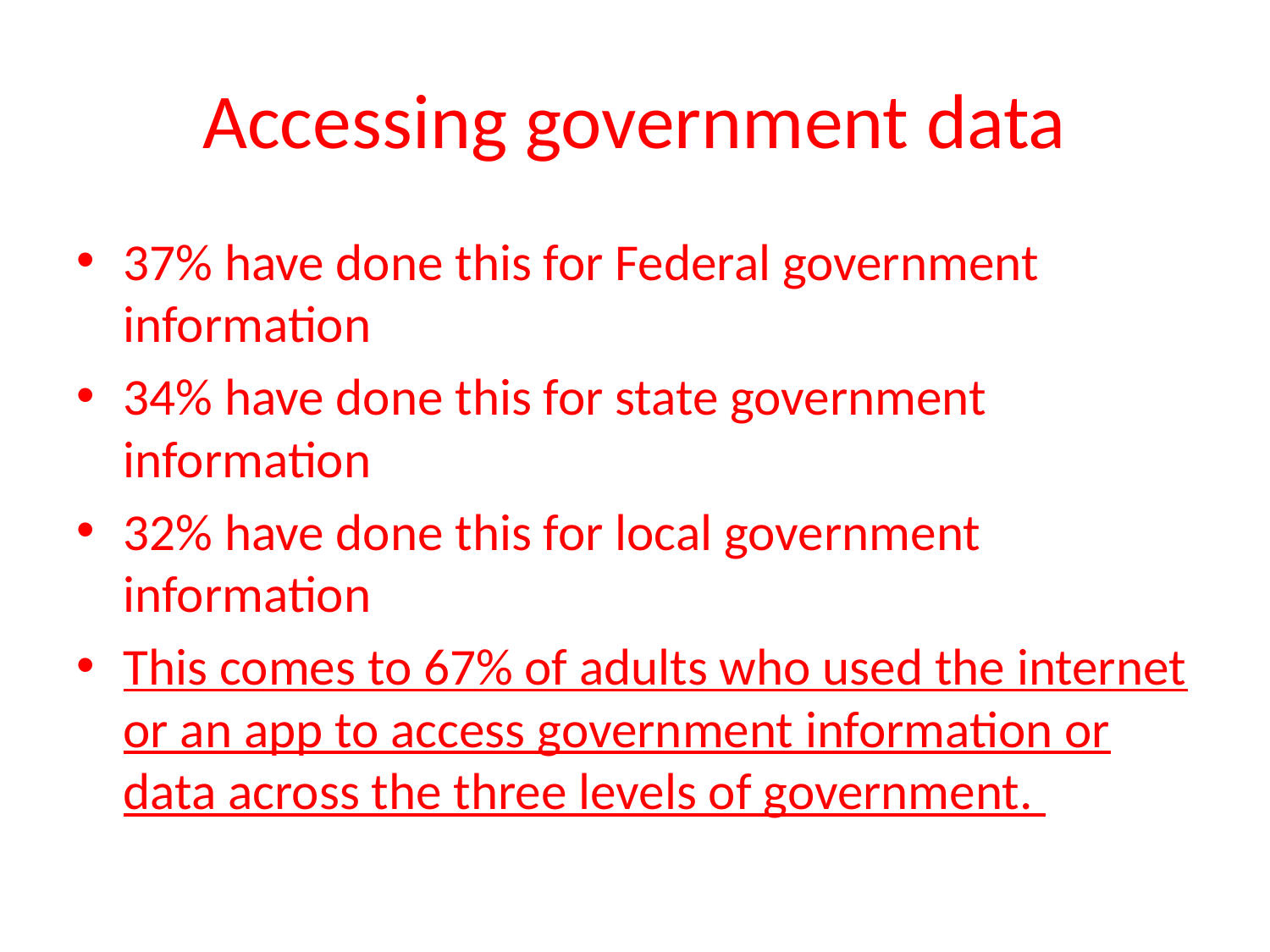

# Accessing government data
37% have done this for Federal government information
34% have done this for state government information
32% have done this for local government information
This comes to 67% of adults who used the internet or an app to access government information or data across the three levels of government.